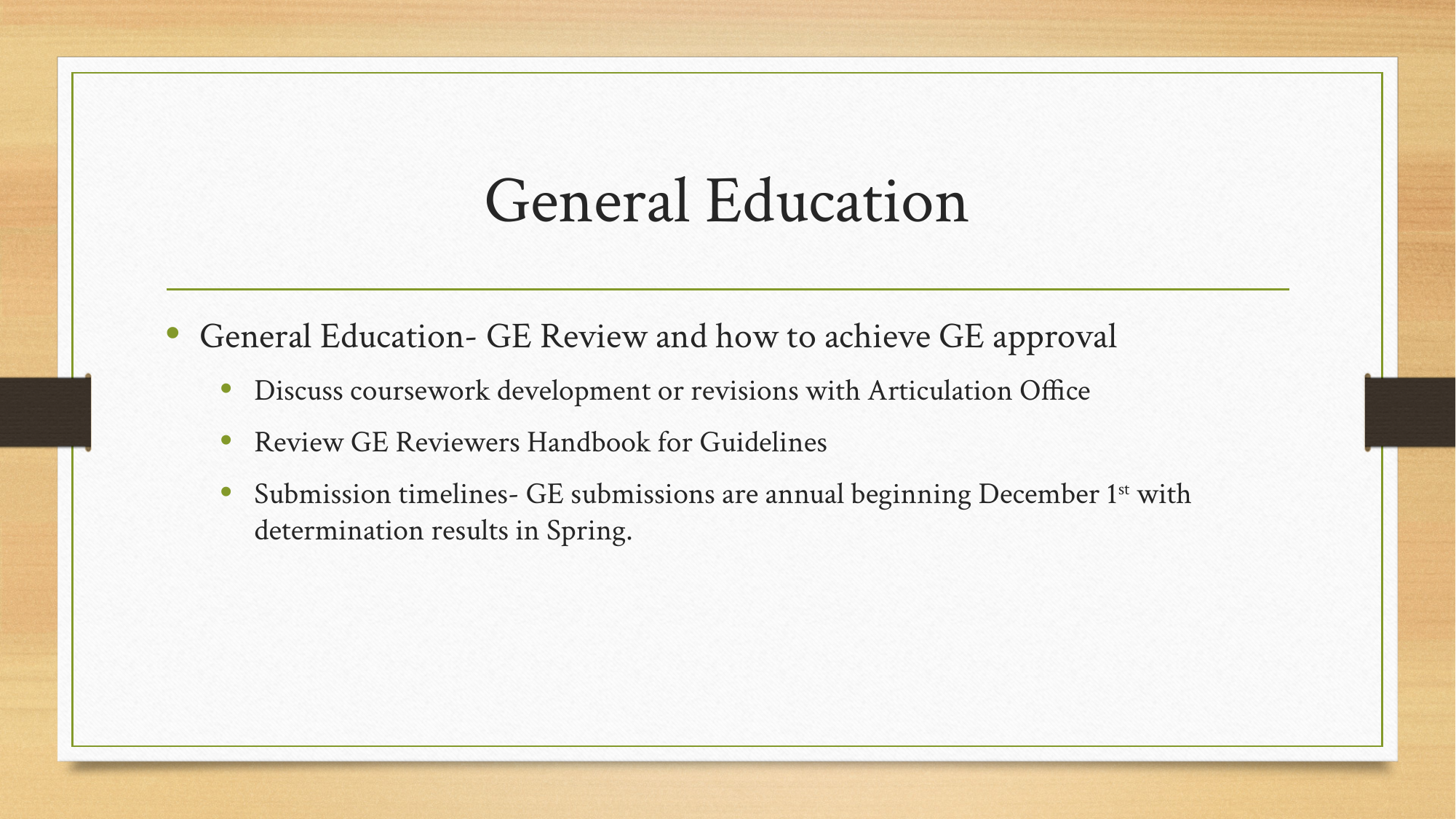

# General Education
General Education- GE Review and how to achieve GE approval
Discuss coursework development or revisions with Articulation Office
Review GE Reviewers Handbook for Guidelines
Submission timelines- GE submissions are annual beginning December 1st with determination results in Spring.